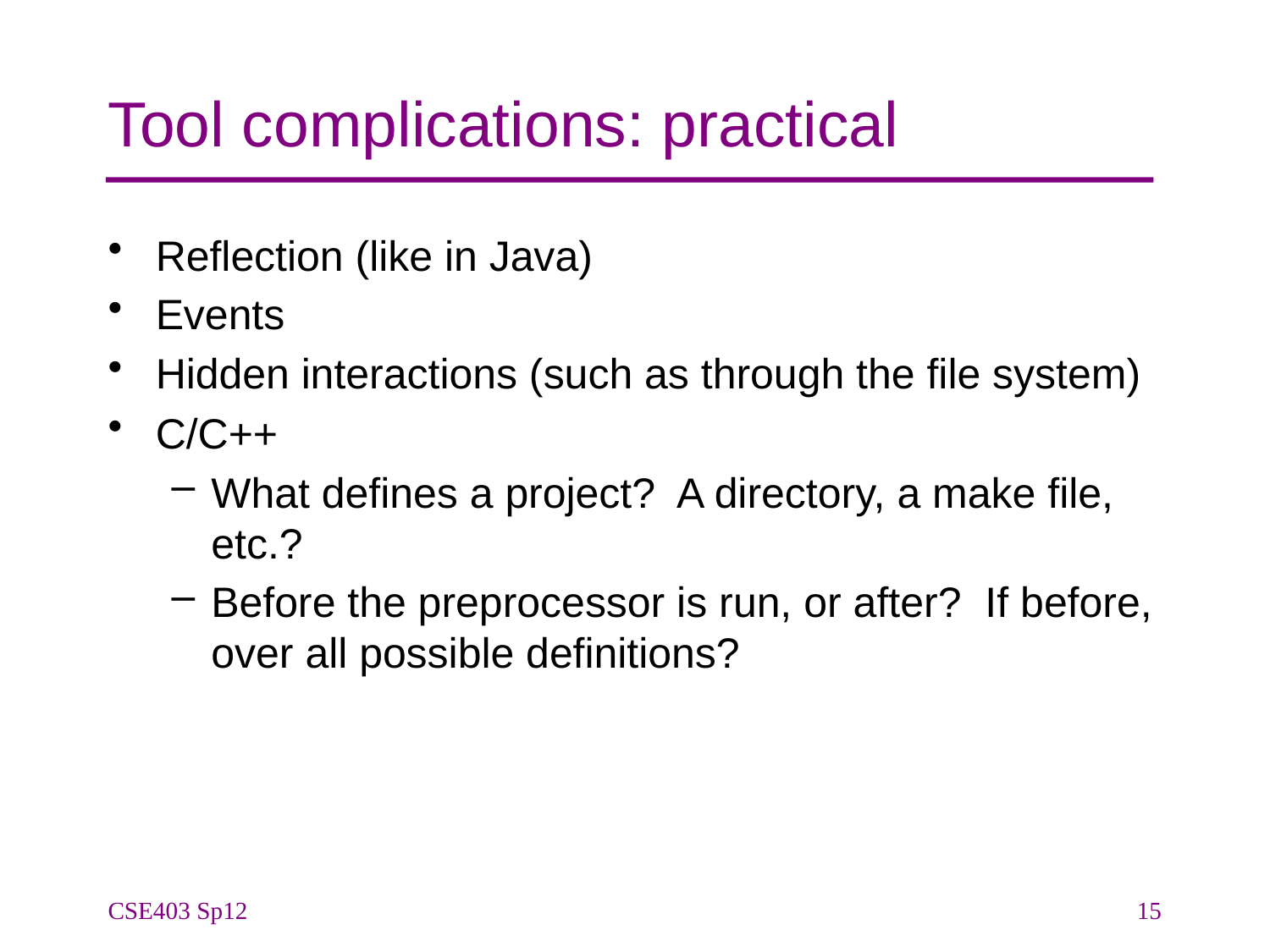

# Tool complications: practical
Reflection (like in Java)
Events
Hidden interactions (such as through the file system)
C/C++
What defines a project?  A directory, a make file, etc.?
Before the preprocessor is run, or after?  If before, over all possible definitions?
CSE403 Sp12
15